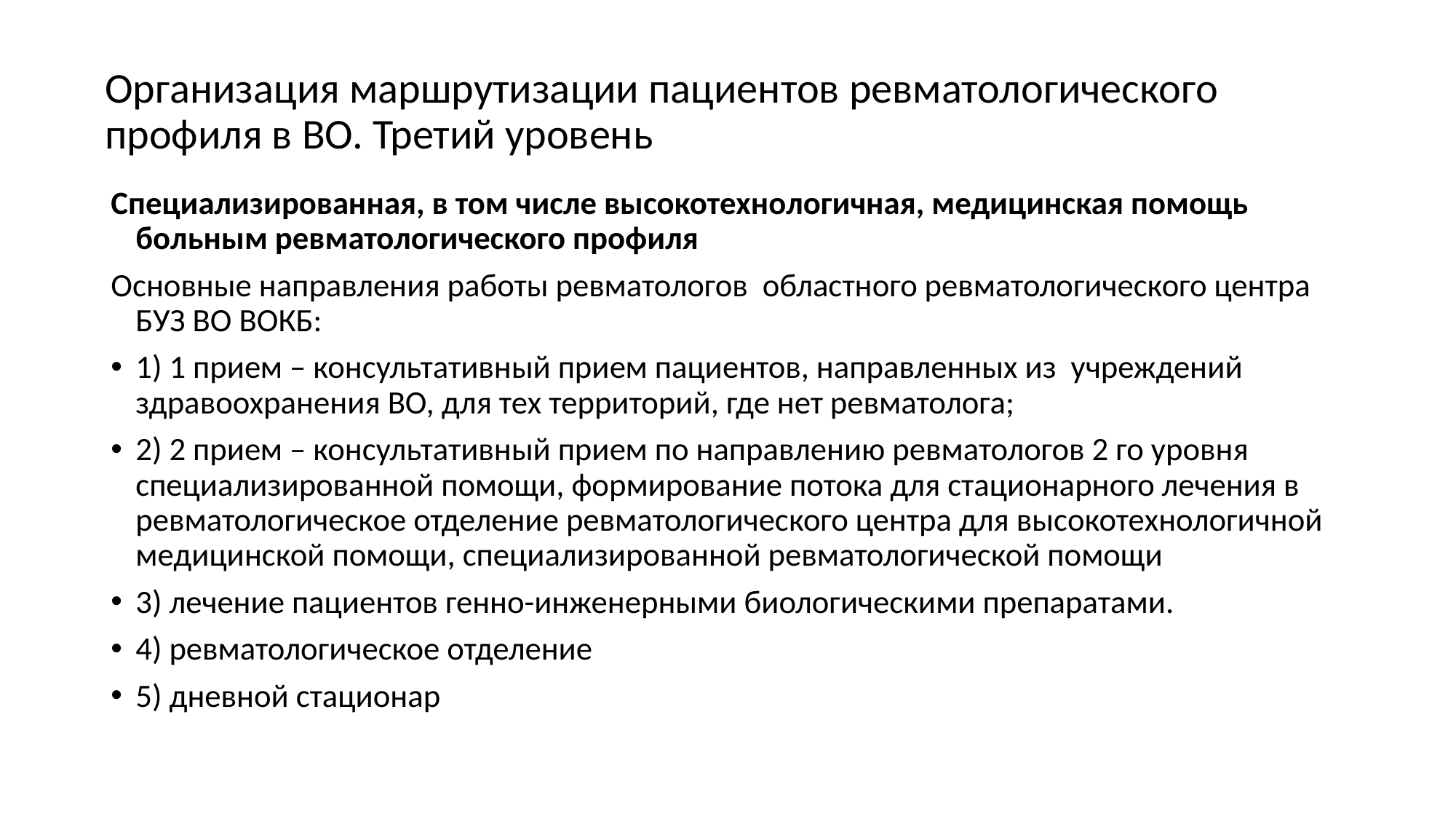

# Организация маршрутизации пациентов ревматологического профиля в ВО. Третий уровень
Специализированная, в том числе высокотехнологичная, медицинская помощь больным ревматологического профиля
Основные направления работы ревматологов  областного ревматологического центра  БУЗ ВО ВОКБ:
1) 1 прием – консультативный прием пациентов, направленных из  учреждений здравоохранения ВО, для тех территорий, где нет ревматолога;
2) 2 прием – консультативный прием по направлению ревматологов 2 го уровня специализированной помощи, формирование потока для стационарного лечения в ревматологическое отделение ревматологического центра для высокотехнологичной медицинской помощи, специализированной ревматологической помощи
3) лечение пациентов генно-инженерными биологическими препаратами.
4) ревматологическое отделение
5) дневной стационар